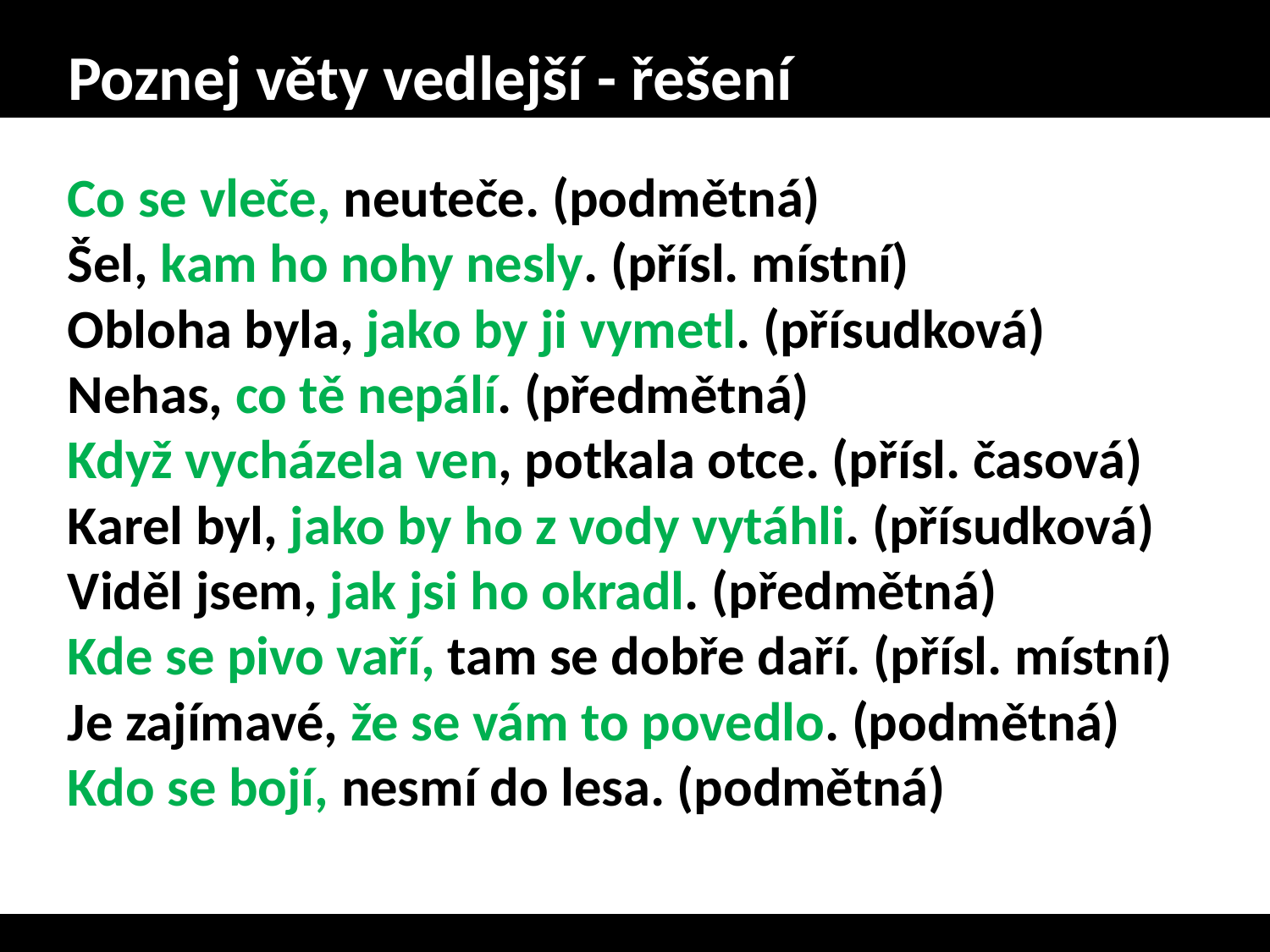

# Poznej věty vedlejší - řešení

Co se vleče, neuteče. (podmětná)
Šel, kam ho nohy nesly. (přísl. místní)
Obloha byla, jako by ji vymetl. (přísudková)
Nehas, co tě nepálí. (předmětná)
Když vycházela ven, potkala otce. (přísl. časová)
Karel byl, jako by ho z vody vytáhli. (přísudková)
Viděl jsem, jak jsi ho okradl. (předmětná)
Kde se pivo vaří, tam se dobře daří. (přísl. místní)
Je zajímavé, že se vám to povedlo. (podmětná)
Kdo se bojí, nesmí do lesa. (podmětná)